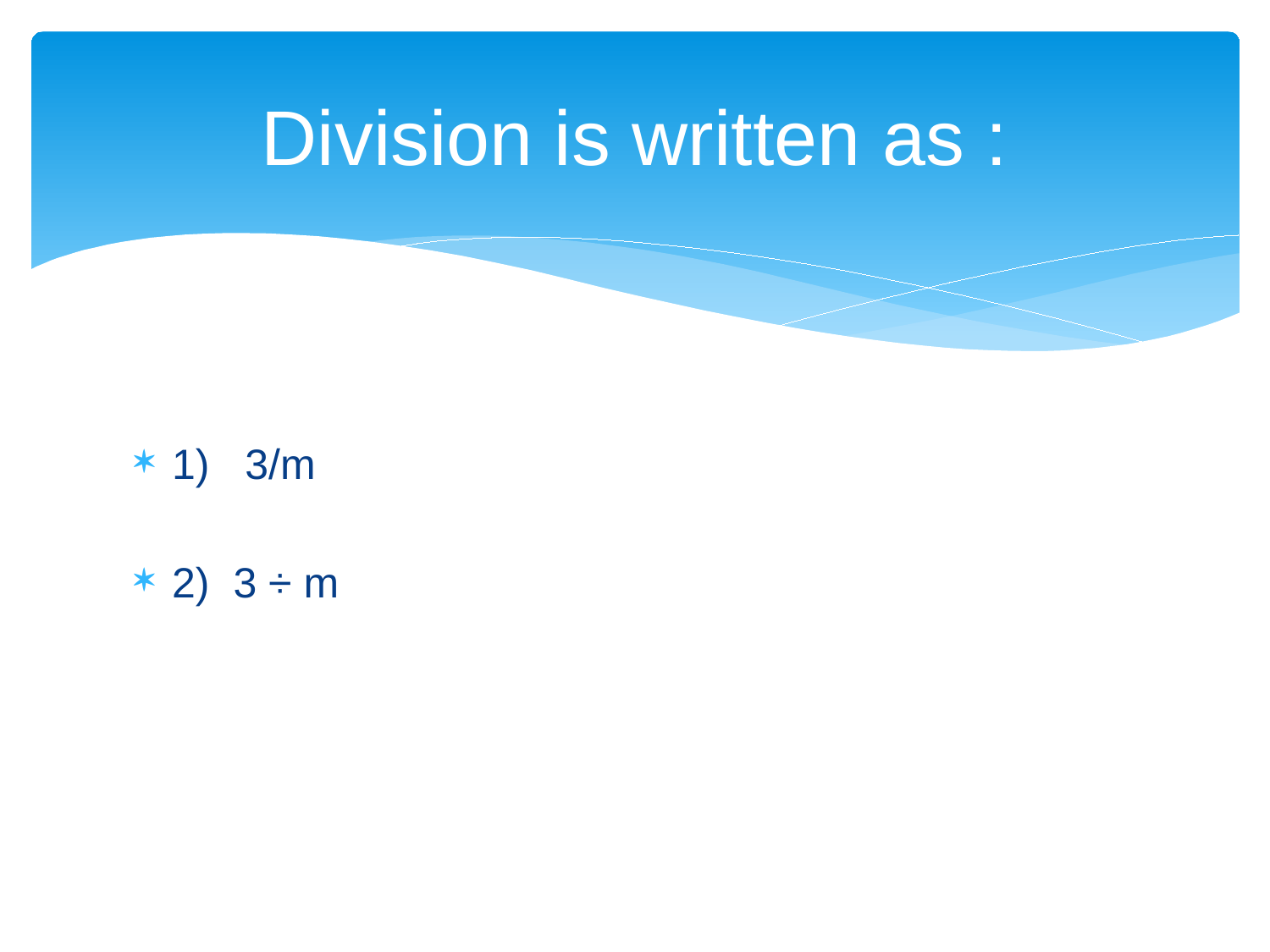

# Division is written as :

1)   3/m

2)  3 ÷ m